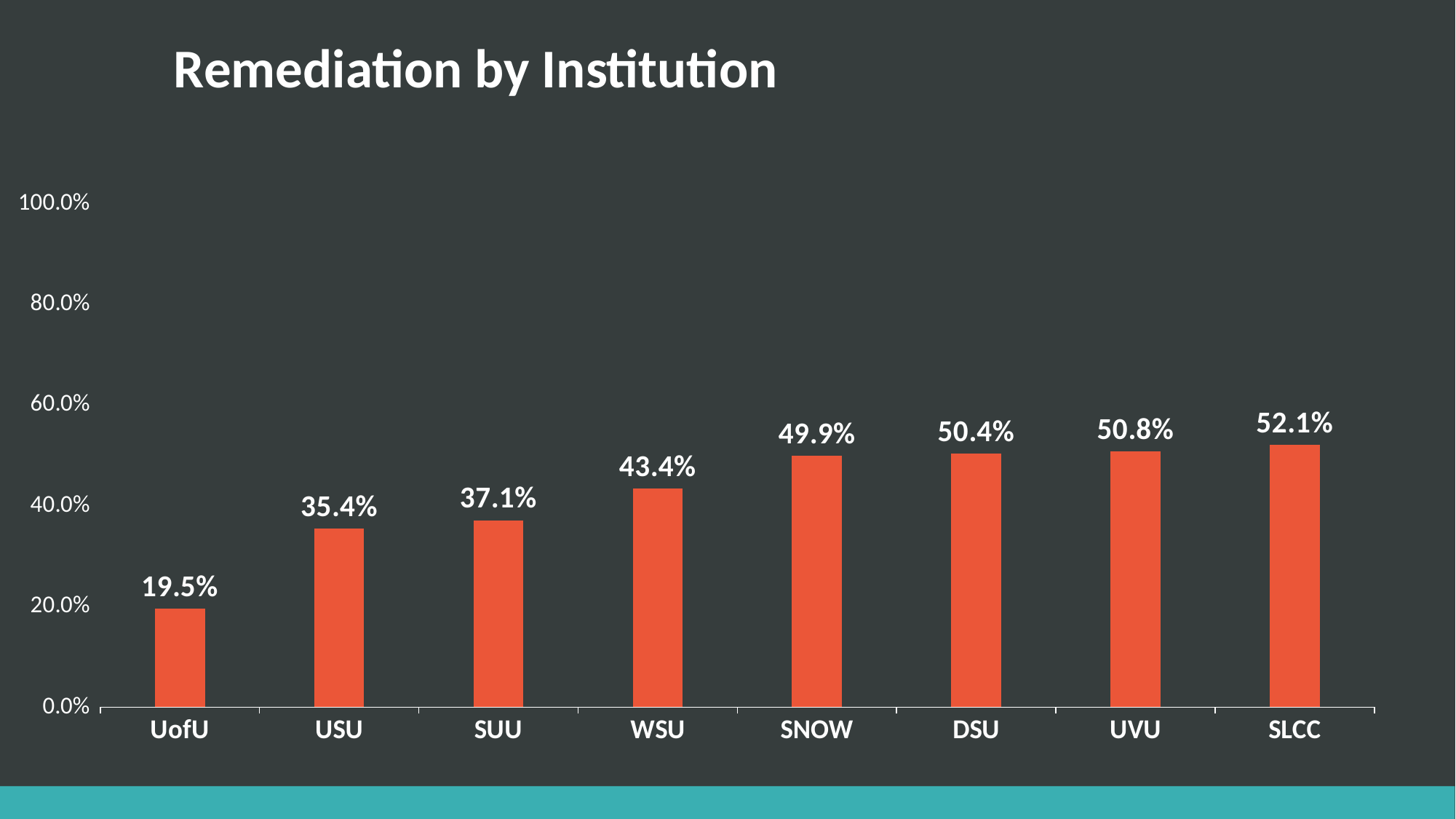

# Remediation by Institution

### Chart

| Category |  |
|---|---|
| UofU | 0.195 |
| USU | 0.354 |
| SUU | 0.371 |
| WSU | 0.434 |
| SNOW | 0.499 |
| DSU | 0.504 |
| UVU | 0.508 |
| SLCC | 0.521 |